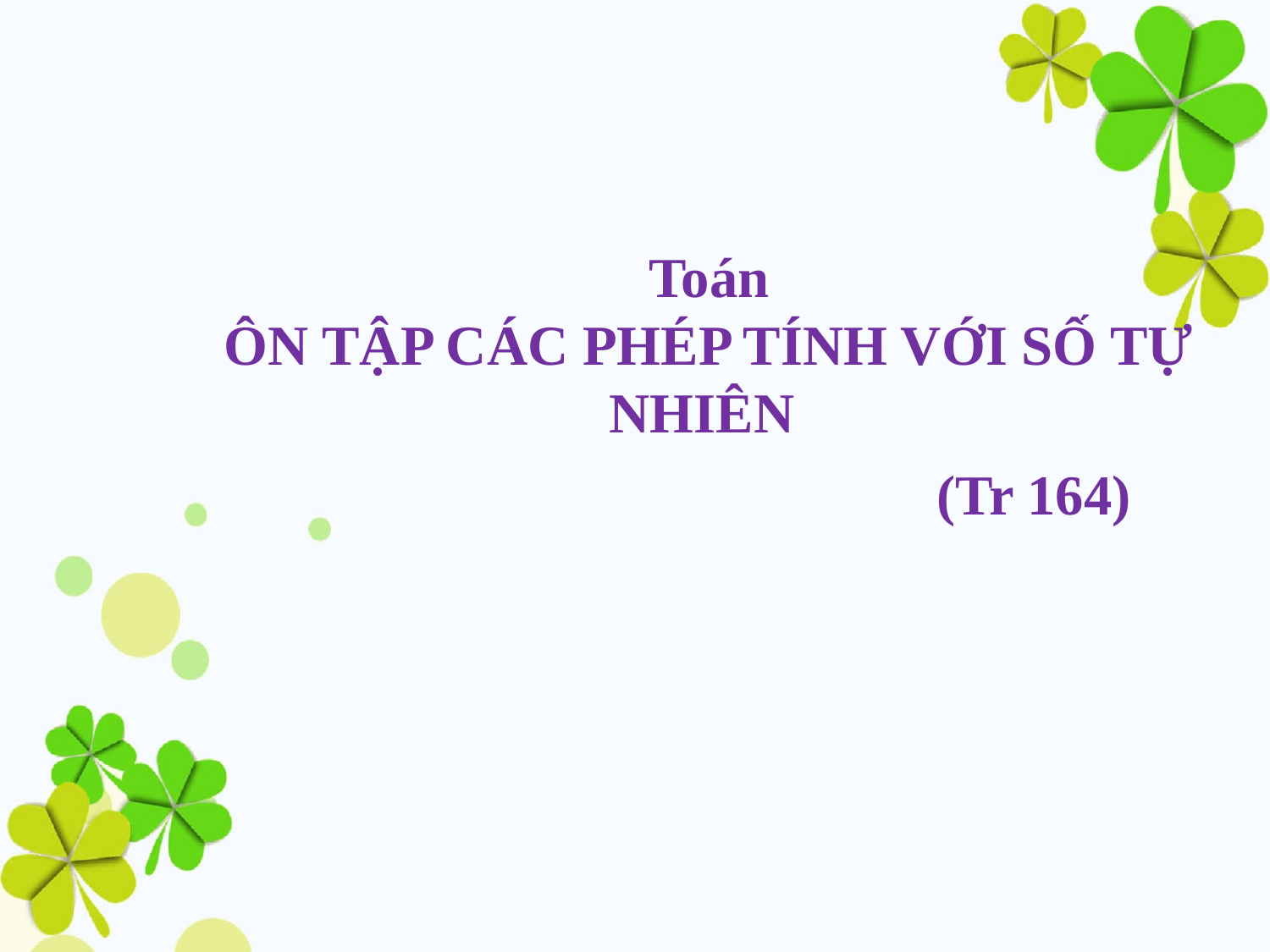

Toán
ÔN TẬP CÁC PHÉP TÍNH VỚI SỐ TỰ NHIÊN
                                     (Tr 164)